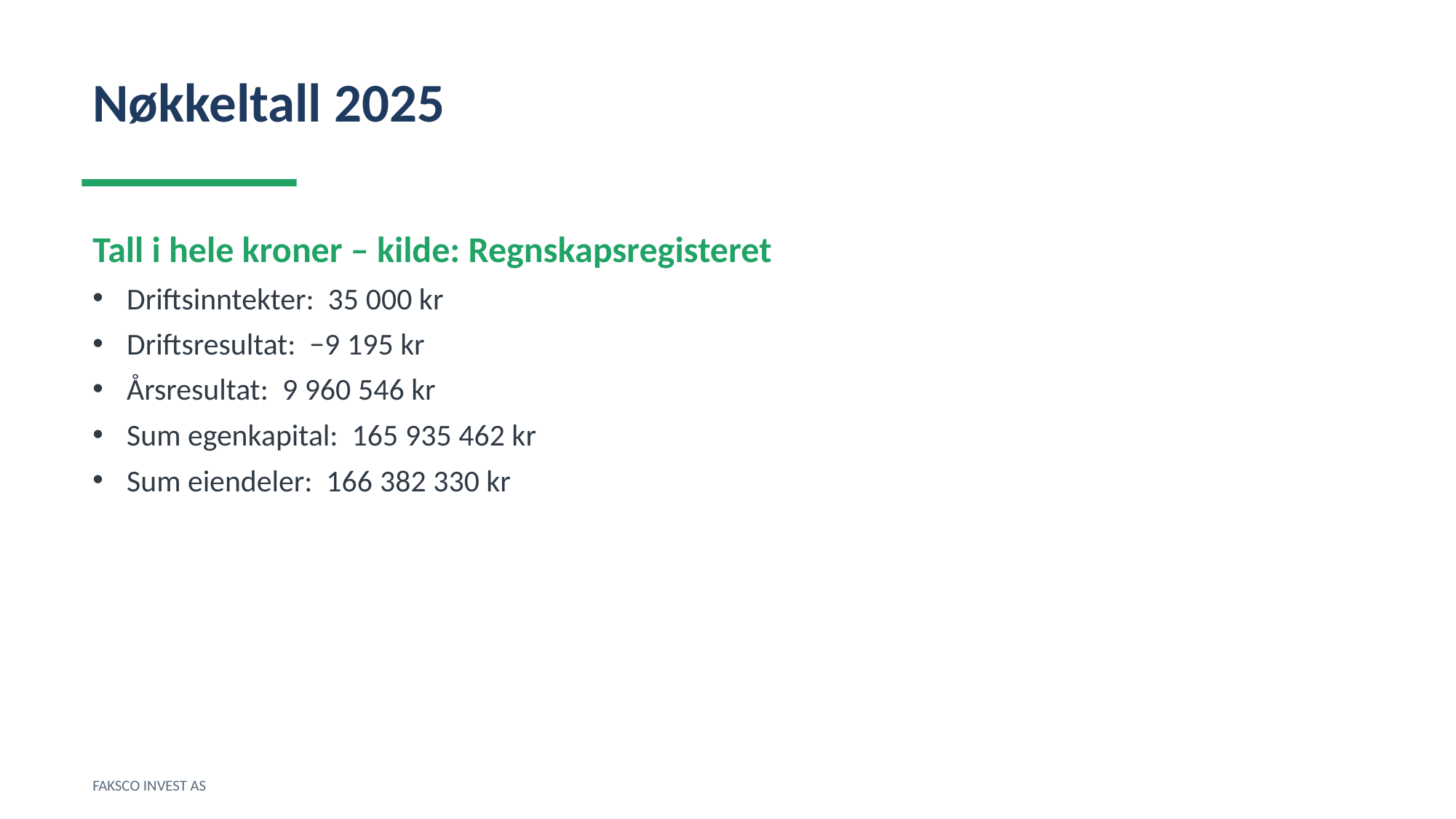

Nøkkeltall 2025

Tall i hele kroner – kilde: Regnskapsregisteret
Driftsinntekter:  35 000 kr
Driftsresultat:  −9 195 kr
Årsresultat:  9 960 546 kr
Sum egenkapital:  165 935 462 kr
Sum eiendeler:  166 382 330 kr
FAKSCO INVEST AS